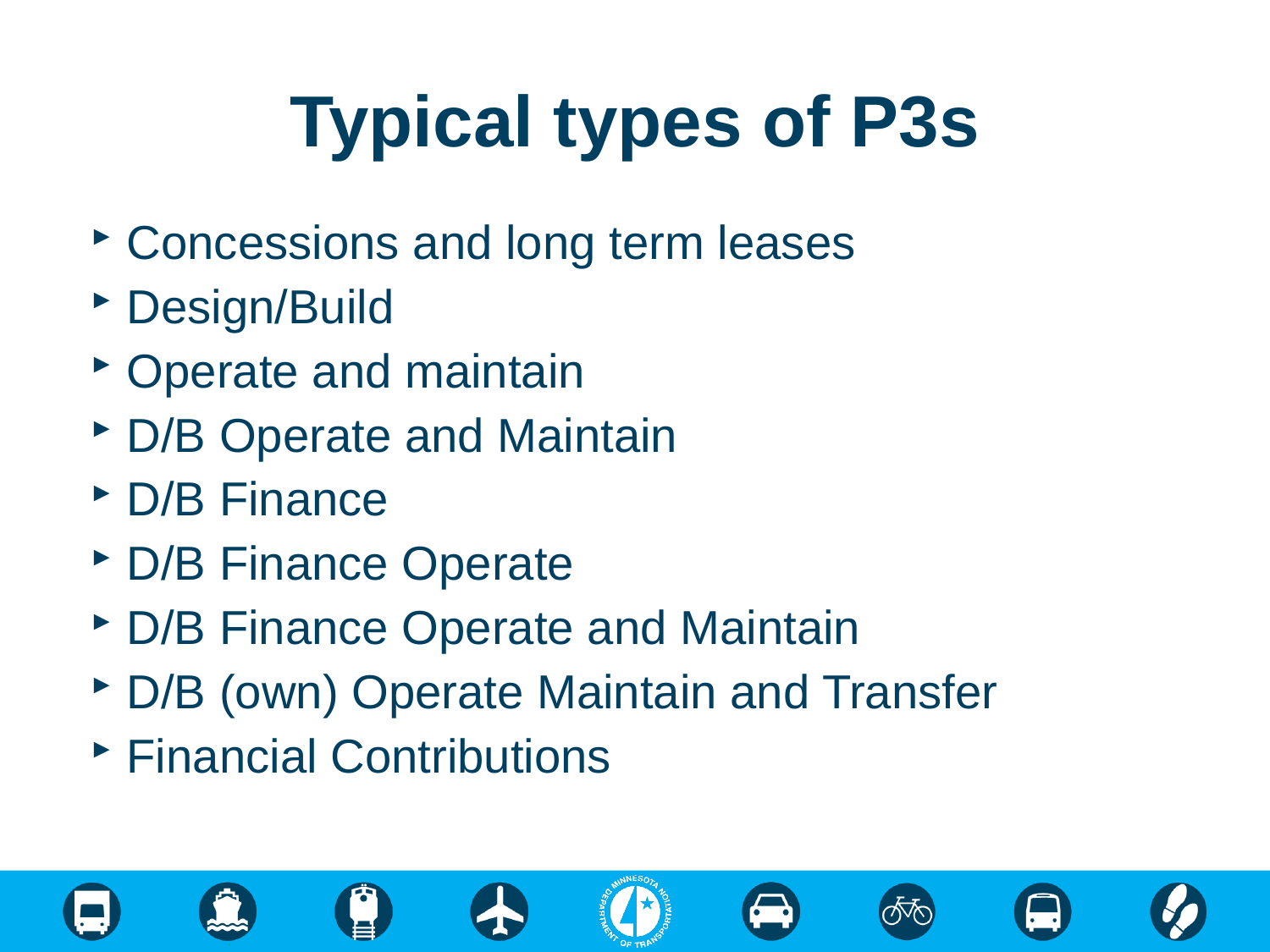

# Typical types of P3s
Concessions and long term leases
Design/Build
Operate and maintain
D/B Operate and Maintain
D/B Finance
D/B Finance Operate
D/B Finance Operate and Maintain
D/B (own) Operate Maintain and Transfer
Financial Contributions